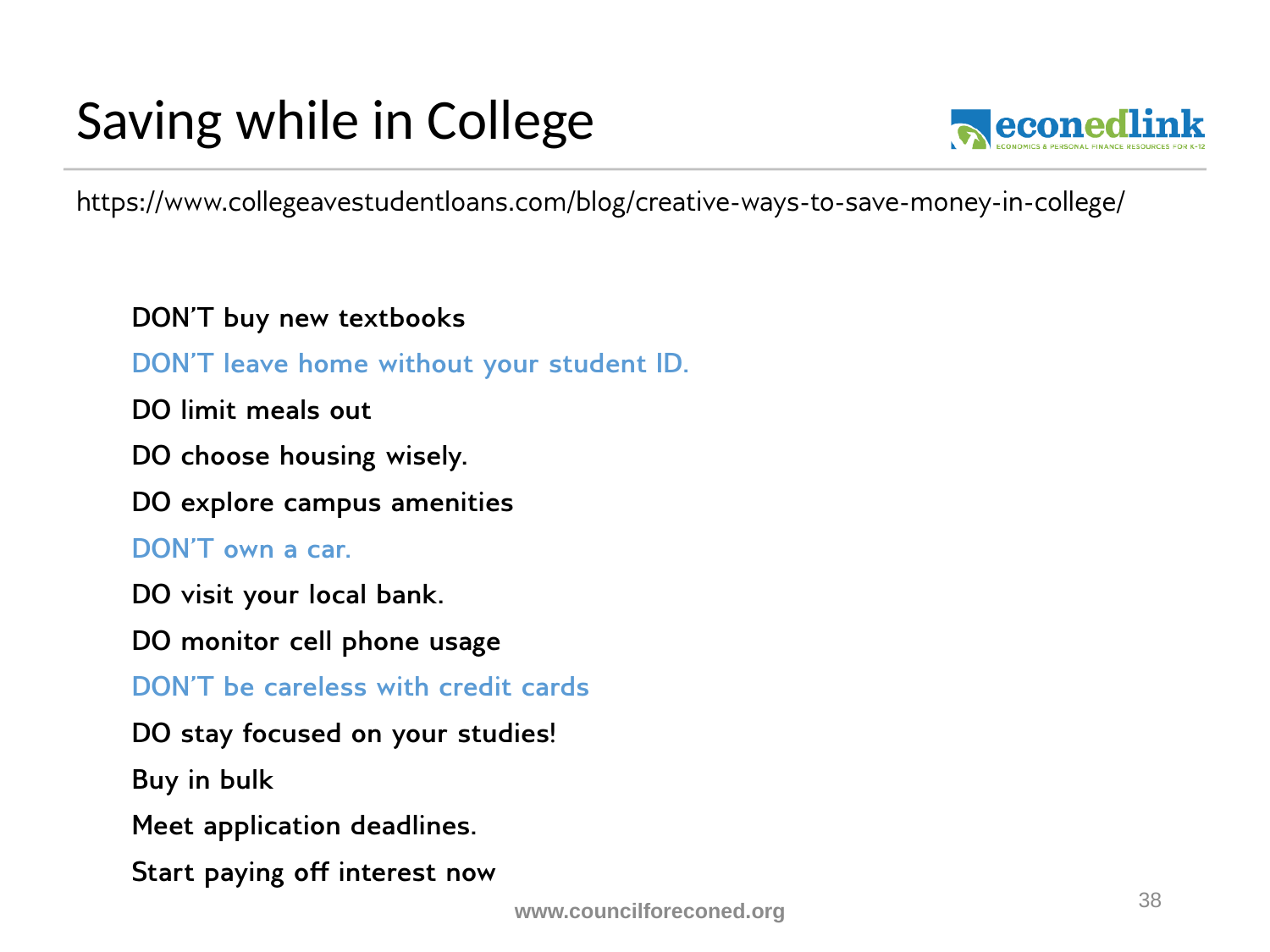

# Saving while in College
https://www.collegeavestudentloans.com/blog/creative-ways-to-save-money-in-college/
DON’T buy new textbooks
DON’T leave home without your student ID.
DO limit meals out
DO choose housing wisely.
DO explore campus amenities
DON’T own a car.
DO visit your local bank.
DO monitor cell phone usage
DON’T be careless with credit cards
DO stay focused on your studies!
Buy in bulk
Meet application deadlines.
Start paying off interest now
38
www.councilforeconed.org